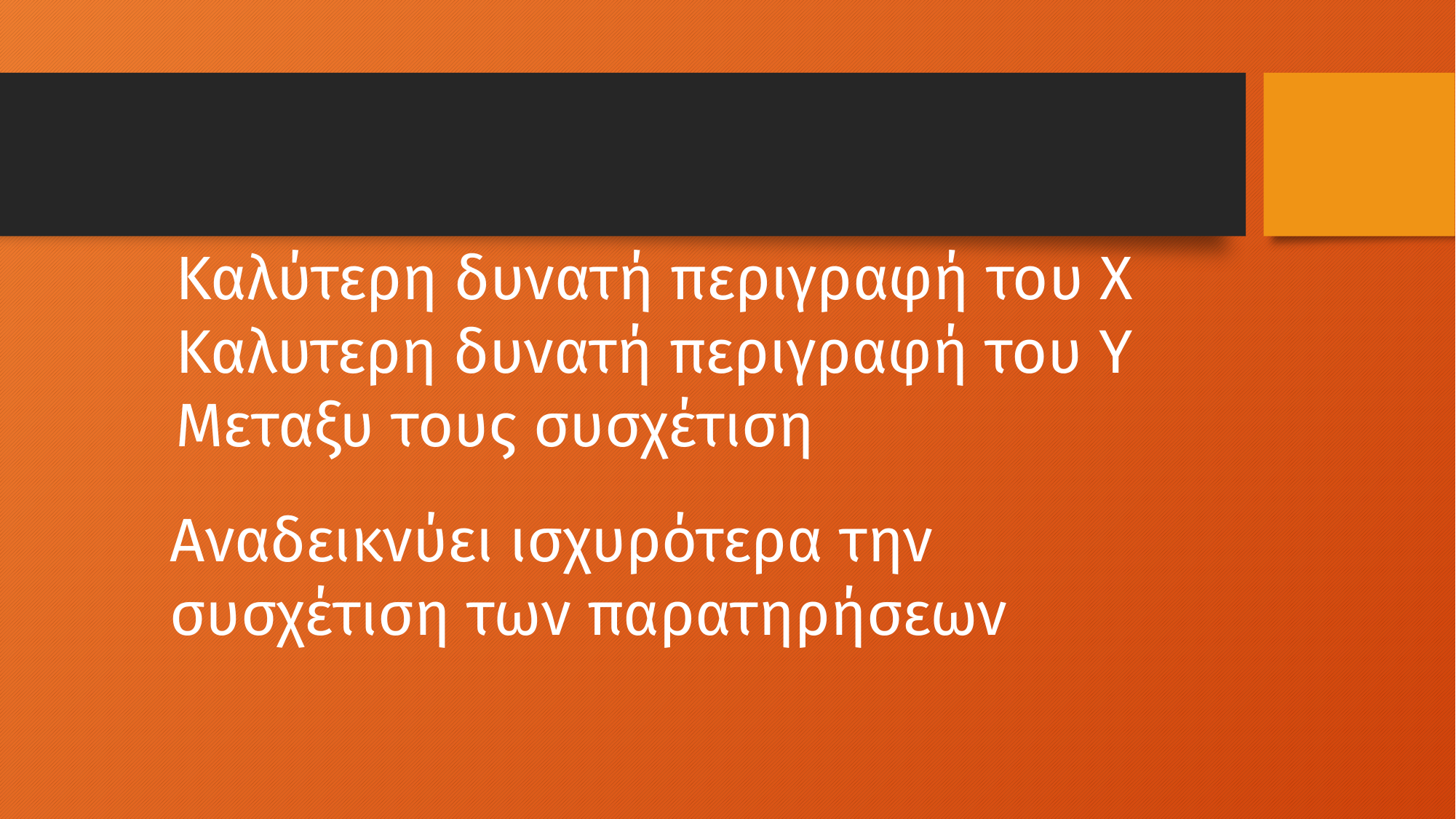

Καλύτερη δυνατή περιγραφή του Χ
Καλυτερη δυνατή περιγραφή του Υ
Μεταξυ τους συσχέτιση
Αναδεικνύει ισχυρότερα την συσχέτιση των παρατηρήσεων